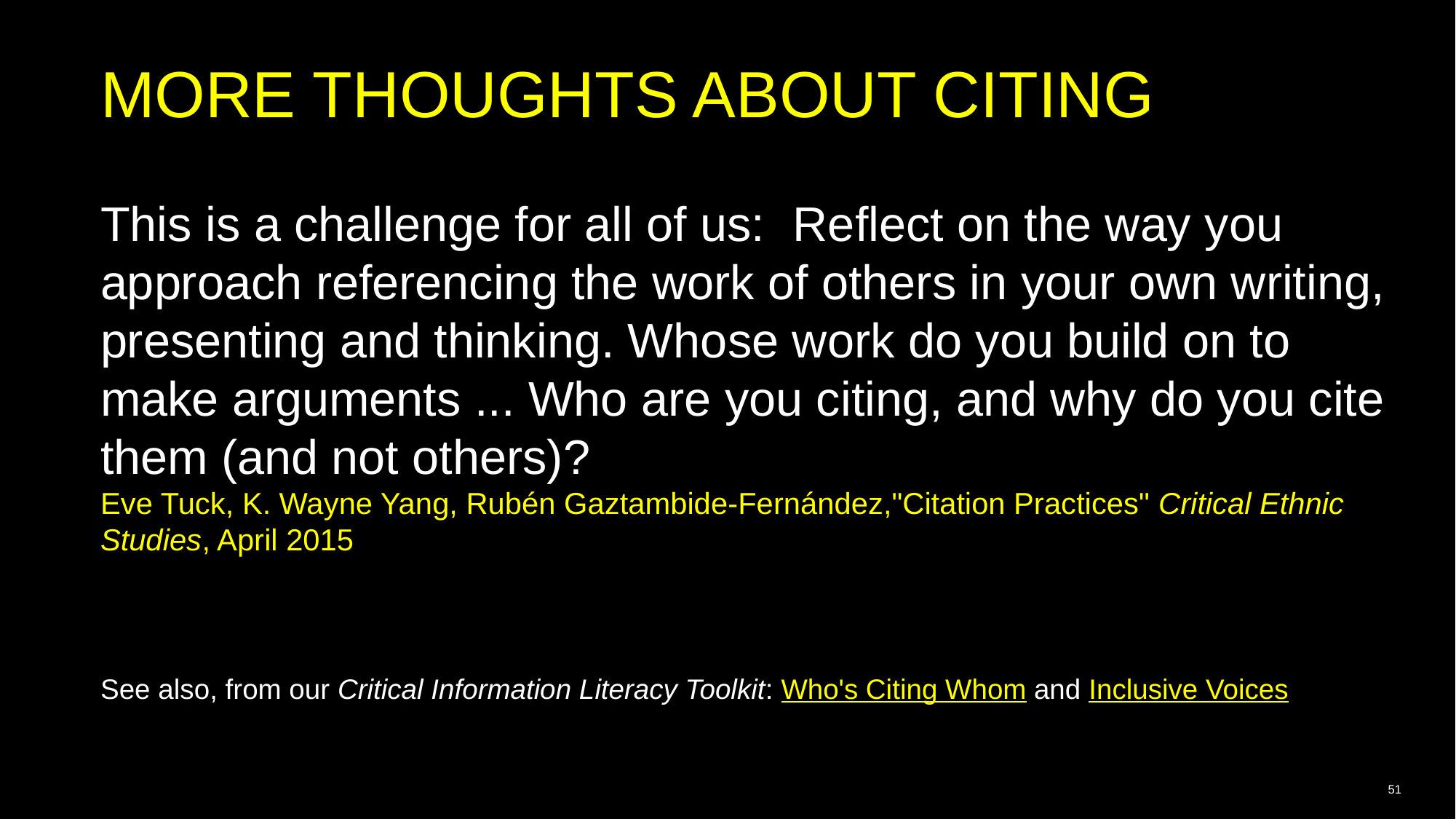

# Thoughts about citing and citational practices
MORE THOUGHTS ABOUT CITING
This is a challenge for all of us:  Reflect on the way you approach referencing the work of others in your own writing, presenting and thinking. Whose work do you build on to make arguments ... Who are you citing, and why do you cite them (and not others)?
Eve Tuck, K. Wayne Yang, Rubén Gaztambide-Fernández,"Citation Practices" Critical Ethnic Studies, April 2015

See also, from our Critical Information Literacy Toolkit: Who's Citing Whom and Inclusive Voices
51